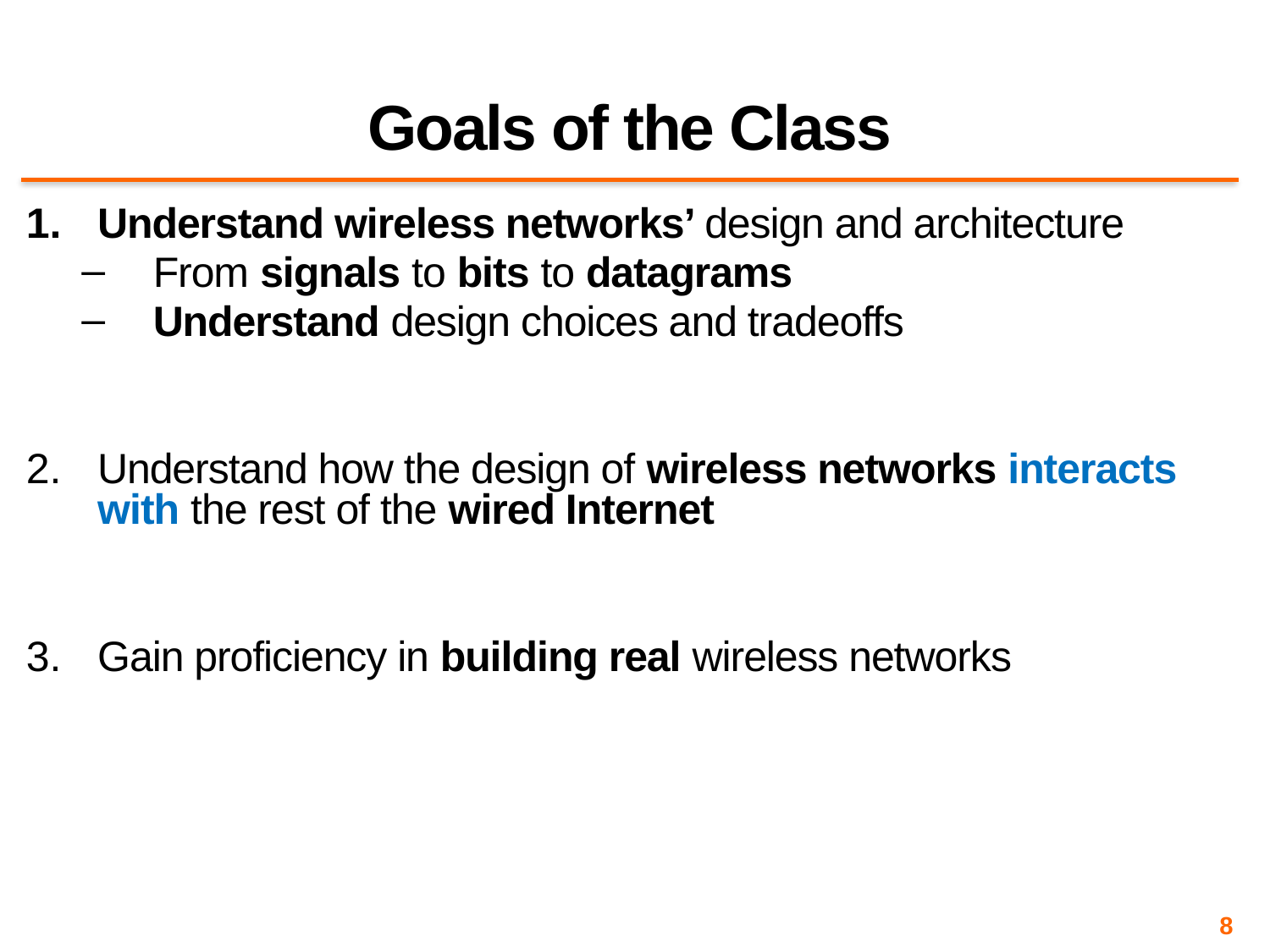

# Goals of the Class
Understand wireless networks’ design and architecture
From signals to bits to datagrams
Understand design choices and tradeoffs

Understand how the design of wireless networks interacts with the rest of the wired Internet

Gain proficiency in building real wireless networks
8